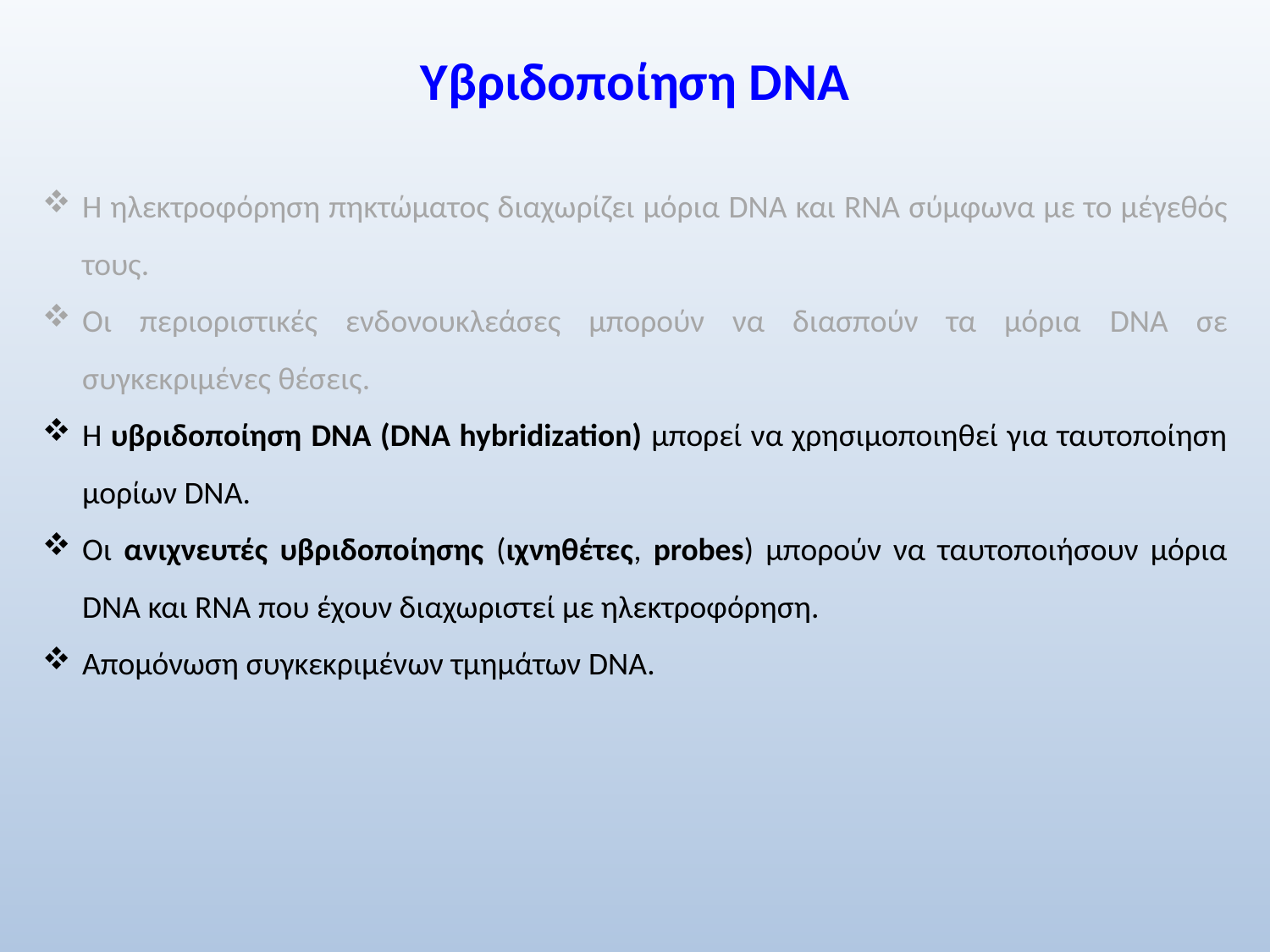

# Υβριδοποίηση DNA
Η ηλεκτροφόρηση πηκτώματος διαχωρίζει μόρια DNA και RNA σύμφωνα με το μέγεθός τους.
Οι περιοριστικές ενδονουκλεάσες μπορούν να διασπούν τα μόρια DNA σε συγκεκριμένες θέσεις.
Η υβριδοποίηση DNA (DNA hybridization) μπορεί να χρησιμοποιηθεί για ταυτοποίηση μορίων DNA.
Οι ανιχνευτές υβριδοποίησης (ιχνηθέτες, probes) μπορούν να ταυτοποιήσουν μόρια DNA και RNA που έχουν διαχωριστεί με ηλεκτροφόρηση.
Απομόνωση συγκεκριμένων τμημάτων DNA.